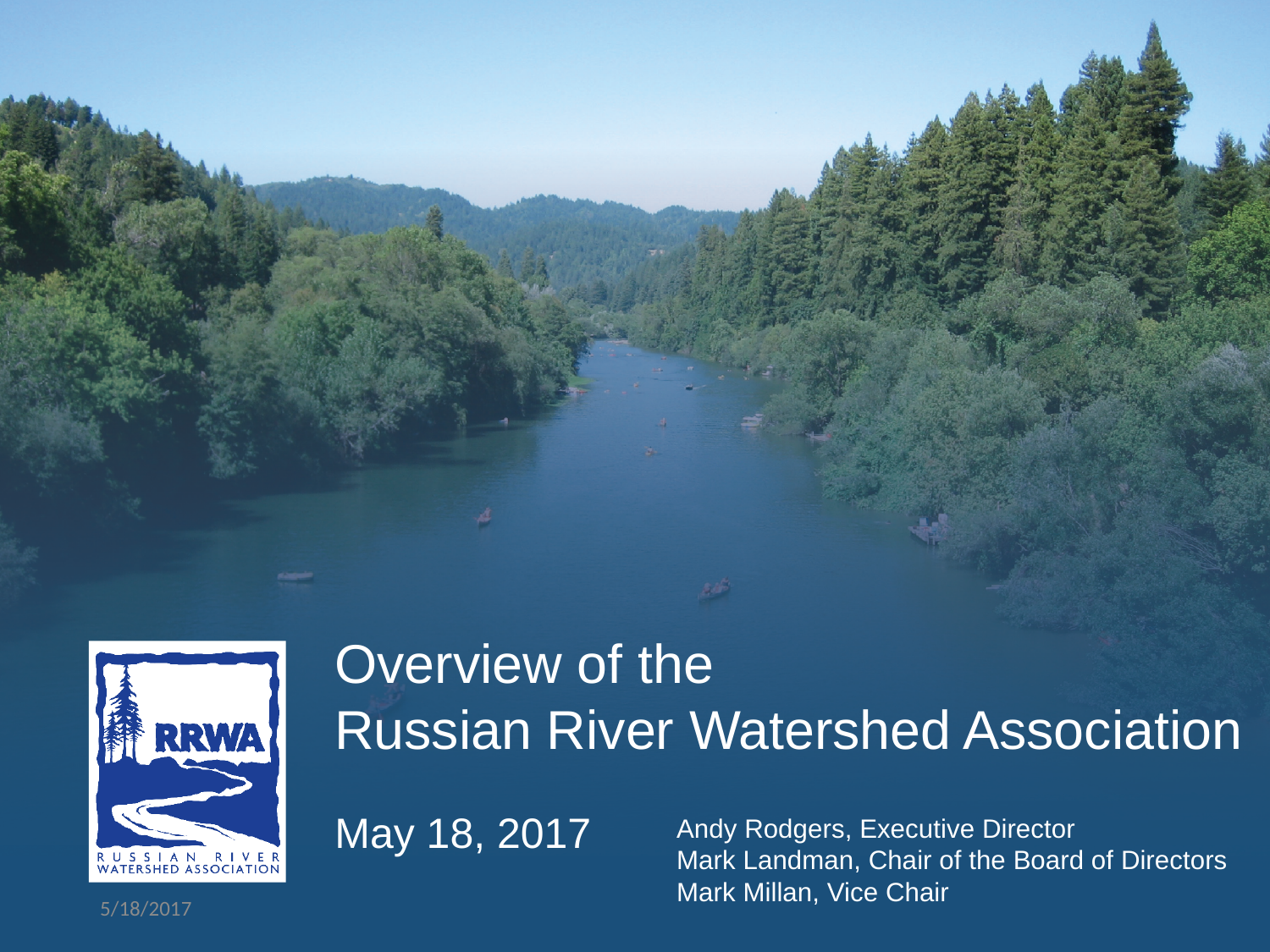

# Overview of the Russian River Watershed Association
May 18, 2017
Andy Rodgers, Executive Director
Mark Landman, Chair of the Board of Directors
Mark Millan, Vice Chair
5/18/2017